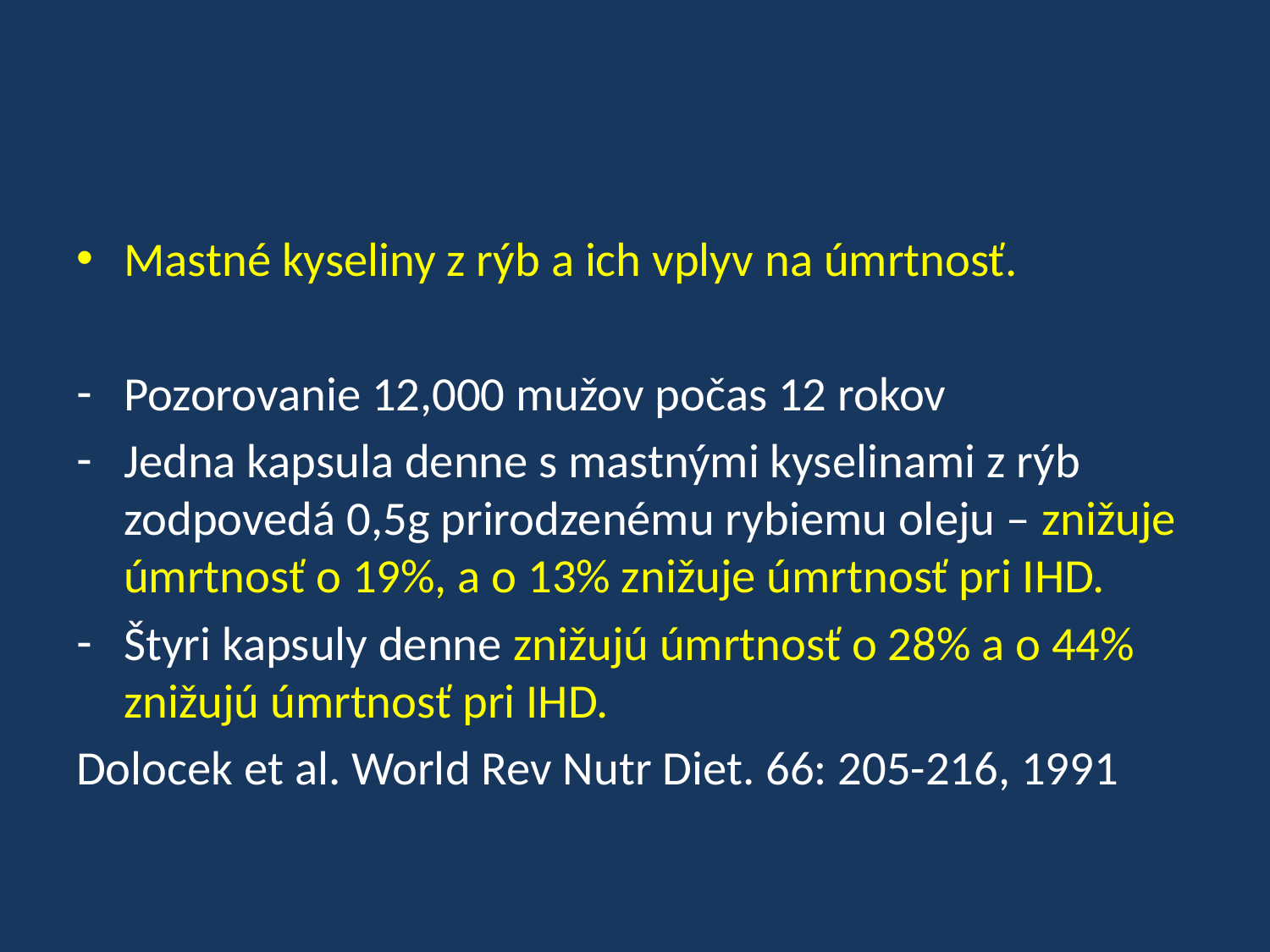

Mastné kyseliny z rýb a ich vplyv na úmrtnosť.

Pozorovanie 12,000 mužov počas 12 rokov
Jedna kapsula denne s mastnými kyselinami z rýb zodpovedá 0,5g prirodzenému rybiemu oleju – znižuje úmrtnosť o 19%, a o 13% znižuje úmrtnosť pri IHD.
Štyri kapsuly denne znižujú úmrtnosť o 28% a o 44% znižujú úmrtnosť pri IHD.
Dolocek et al. World Rev Nutr Diet. 66: 205-216, 1991